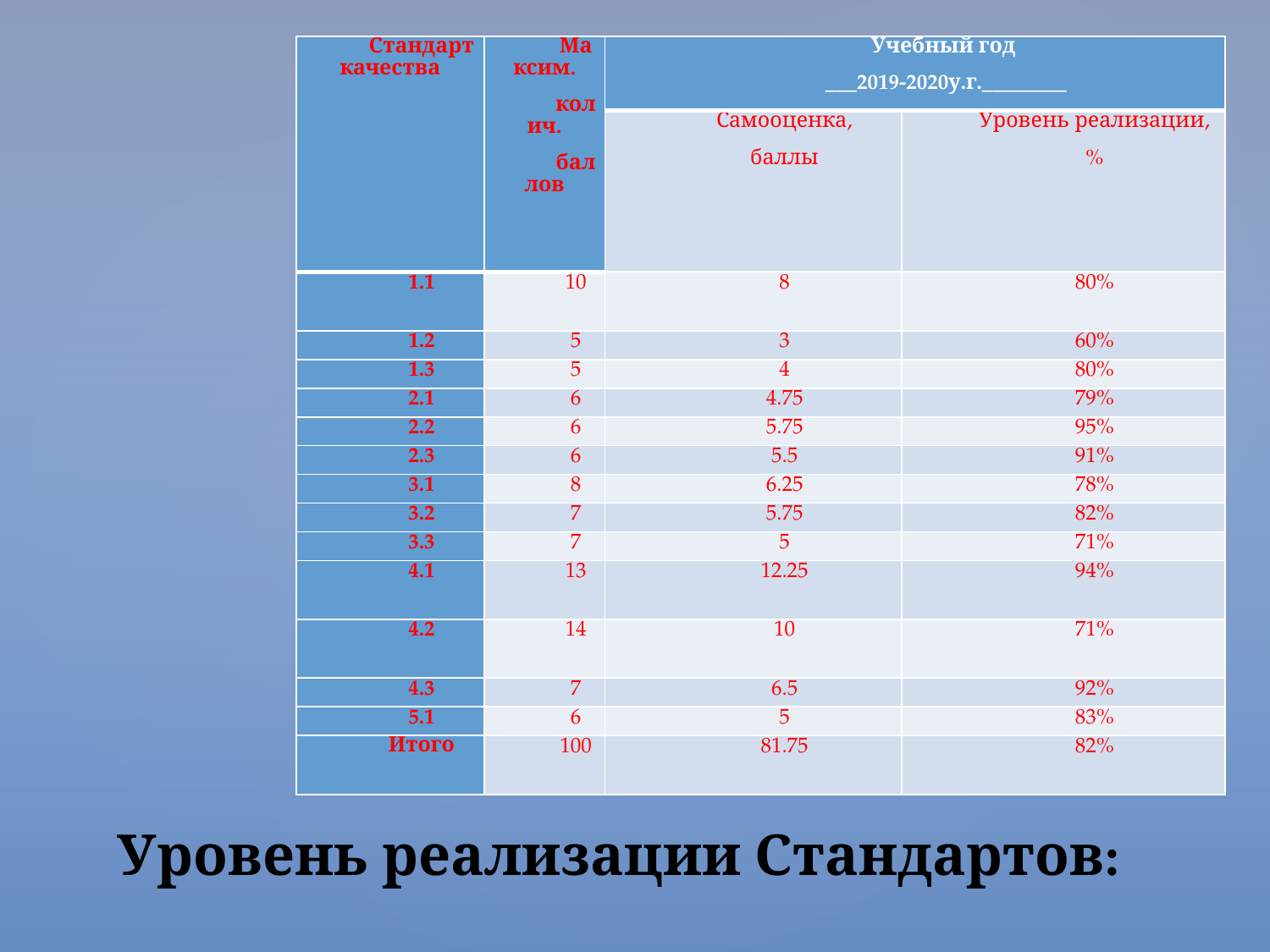

| Стандарт качества | Максим. колич. баллов | Учебный год \_\_\_2019-2020у.г.\_\_\_\_\_\_\_\_ |  |
| --- | --- | --- | --- |
|  |  | Самооценка, баллы | Уровень реализации, % |
| 1.1 | 10 | 8 | 80% |
| 1.2 | 5 | 3 | 60% |
| 1.3 | 5 | 4 | 80% |
| 2.1 | 6 | 4.75 | 79% |
| 2.2 | 6 | 5.75 | 95% |
| 2.3 | 6 | 5.5 | 91% |
| 3.1 | 8 | 6.25 | 78% |
| 3.2 | 7 | 5.75 | 82% |
| 3.3 | 7 | 5 | 71% |
| 4.1 | 13 | 12.25 | 94% |
| 4.2 | 14 | 10 | 71% |
| 4.3 | 7 | 6.5 | 92% |
| 5.1 | 6 | 5 | 83% |
| Итого | 100 | 81.75 | 82% |
# Уровень реализации Стандартов: